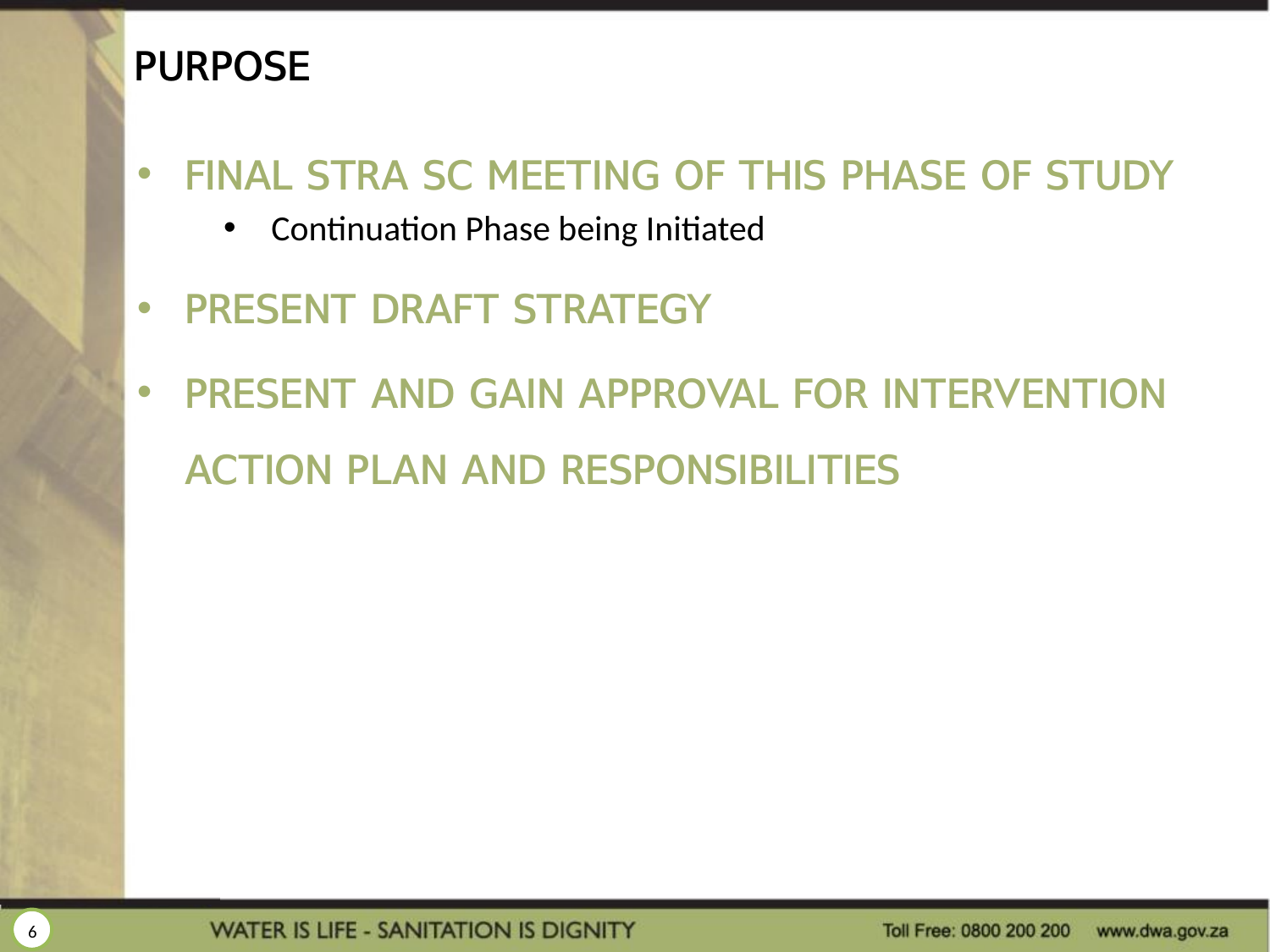

# Purpose
FINAL STRA SC MEETING OF THIS PHASE OF STUDY
Continuation Phase being Initiated
PRESENT DRAFT STRATEGY
PRESENT AND GAIN APPROVAL FOR INTERVENTION ACTION PLAN AND RESPONSIBILITIES